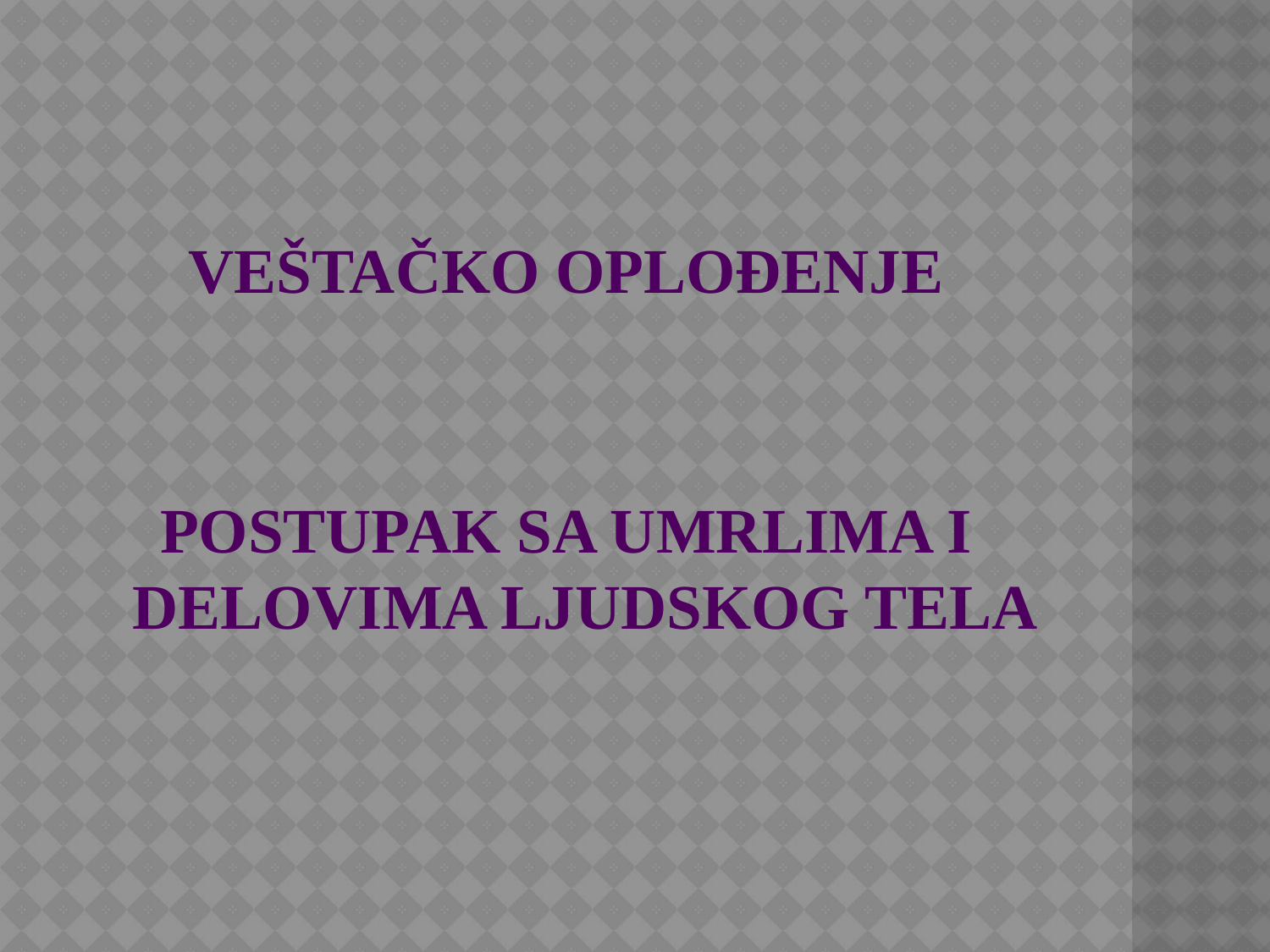

VEŠTAČKO OPLOĐENJE

POSTUPAK SA UMRLIMA I DELOVIMA LJUDSKOG TELA